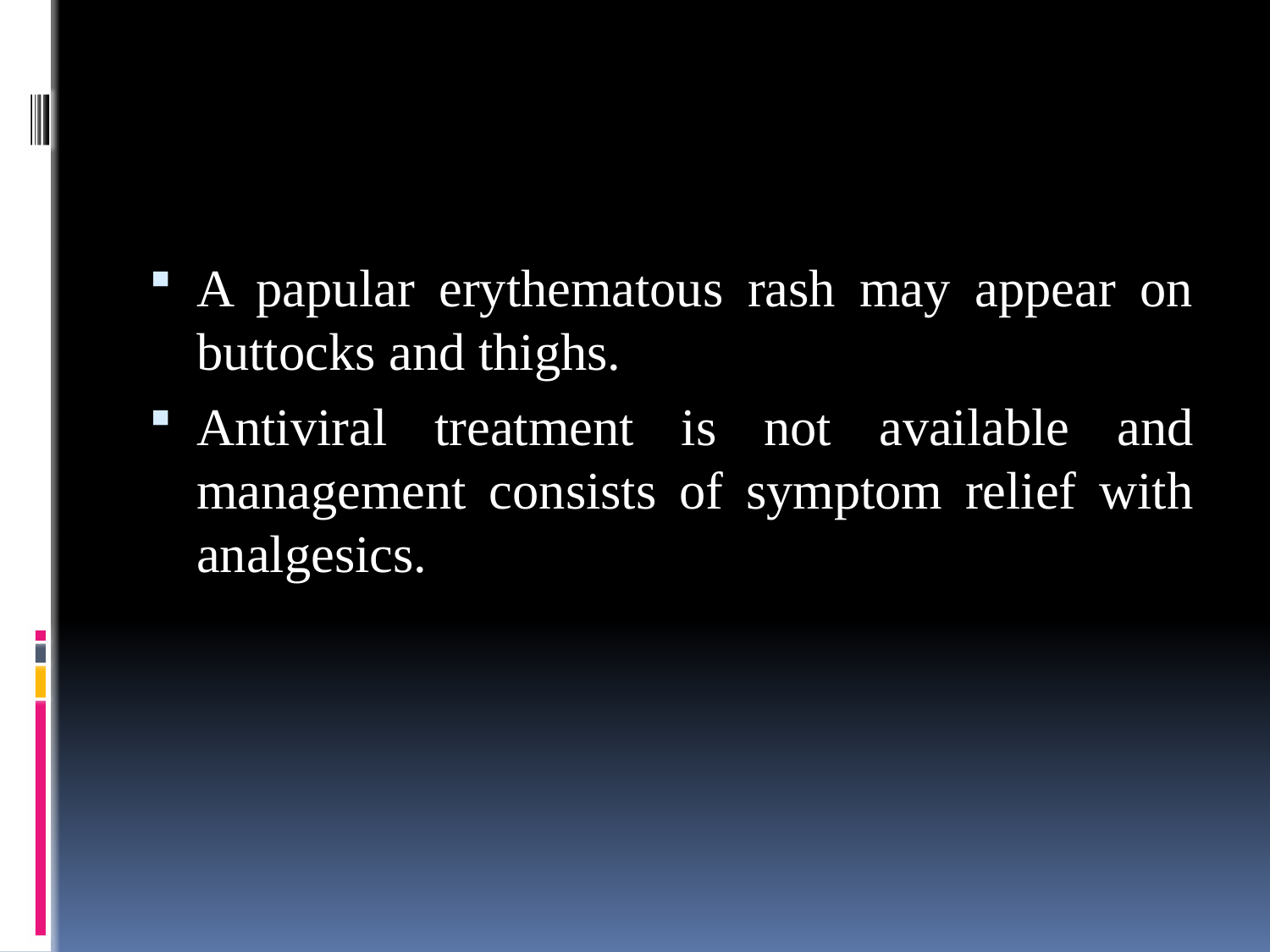

#
A papular erythematous rash may appear on buttocks and thighs.
Antiviral treatment is not available and management consists of symptom relief with analgesics.